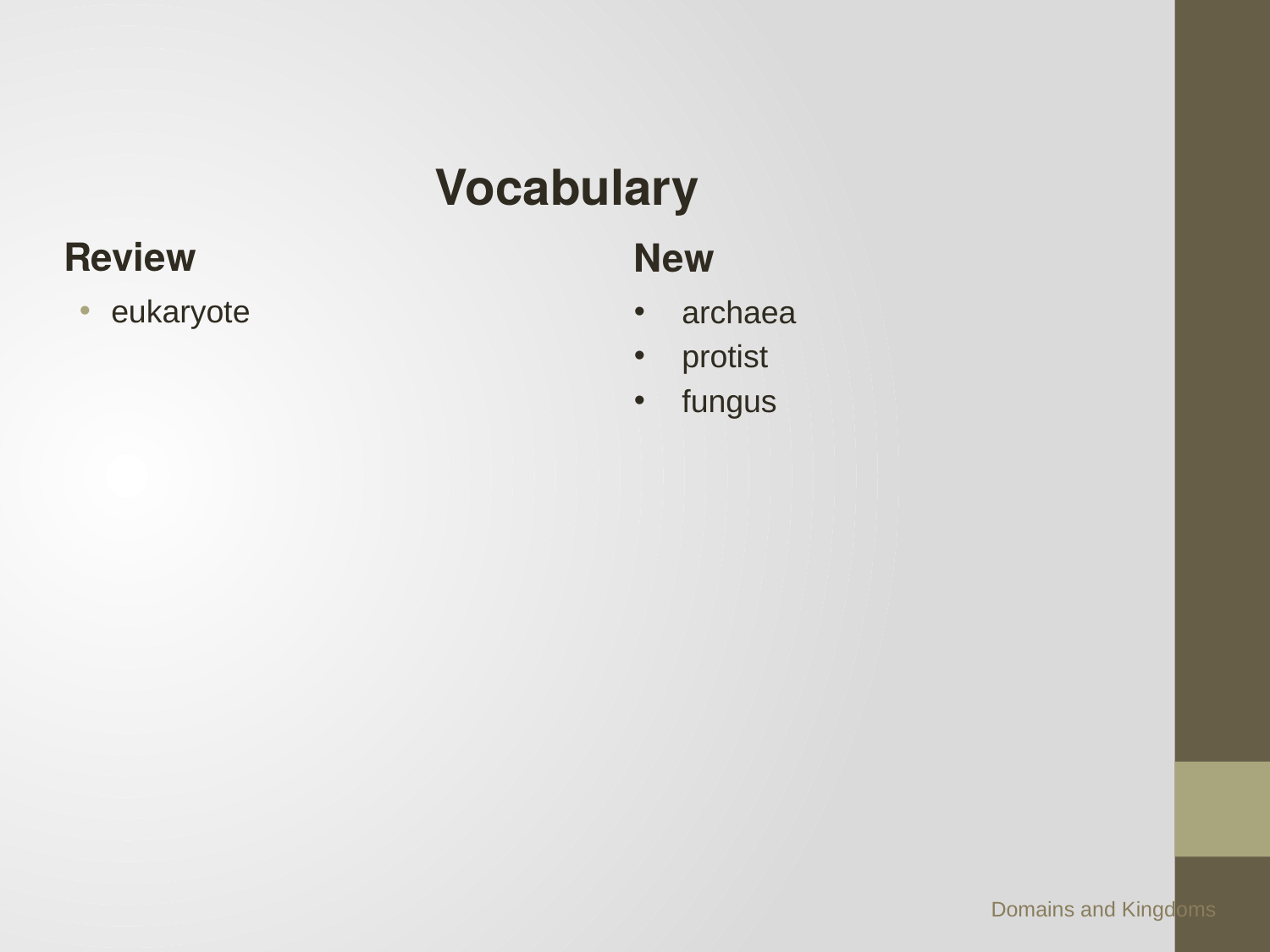

Vocabulary
Review
eukaryote
New
archaea
protist
fungus

Domains and Kingdoms